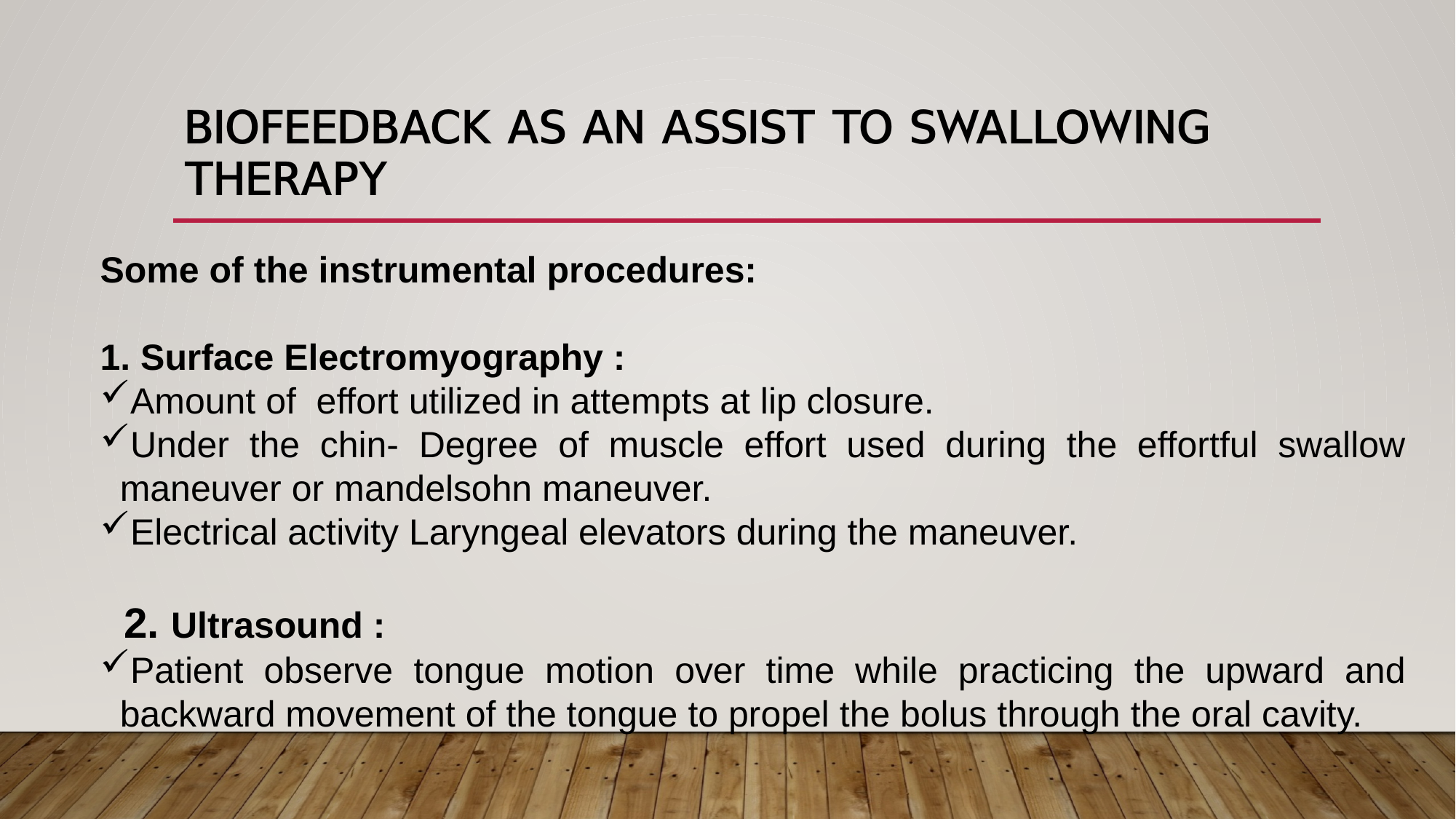

# Biofeedback as an Assist to Swallowing Therapy
Some of the instrumental procedures:

1. Surface Electromyography :
Amount of  effort utilized in attempts at lip closure.
Under the chin- Degree of muscle effort used during the effortful swallow maneuver or mandelsohn maneuver.
Electrical activity Laryngeal elevators during the maneuver.

  2. Ultrasound :
Patient observe tongue motion over time while practicing the upward and backward movement of the tongue to propel the bolus through the oral cavity.